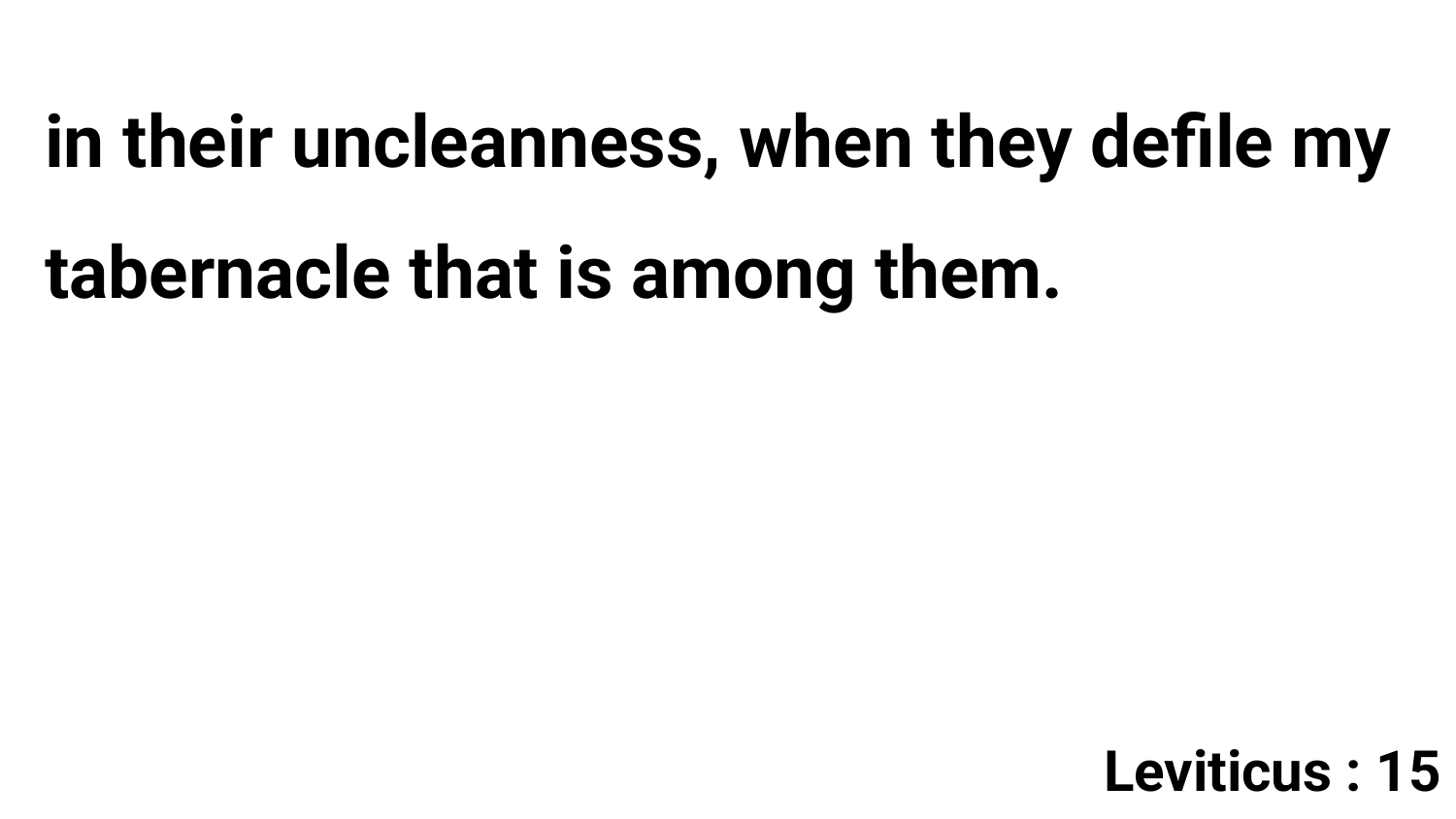

in their uncleanness, when they defile my tabernacle that is among them.
Leviticus : 15